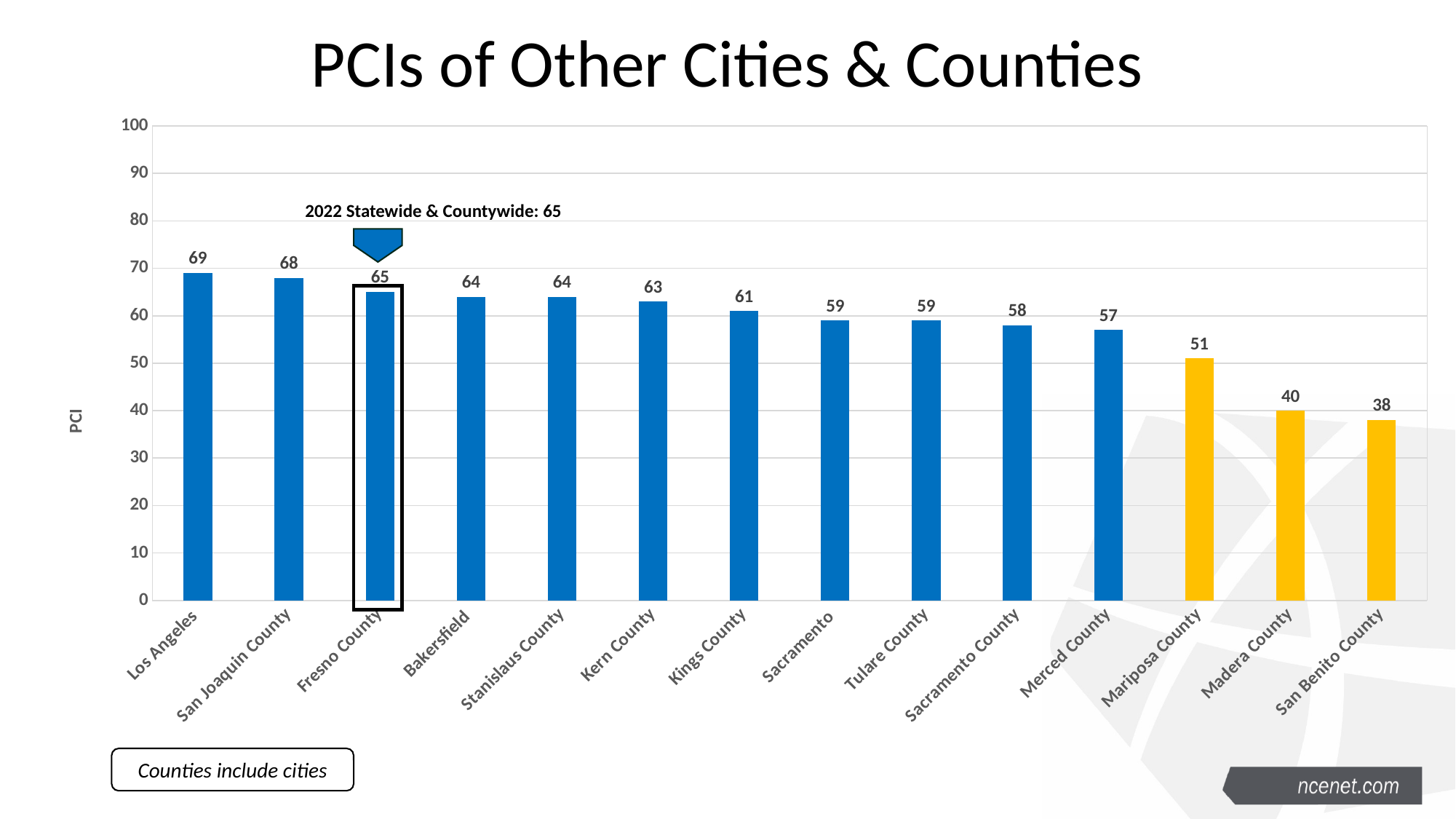

# PCIs of Other Cities & Counties

### Chart

| Category | PCI |
|---|---|
| Los Angeles  | 69.0 |
| San Joaquin County | 68.0 |
| Fresno County | 65.0 |
| Bakersfield  | 64.0 |
| Stanislaus County | 64.0 |
| Kern County | 63.0 |
| Kings County | 61.0 |
| Sacramento  | 59.0 |
| Tulare County | 59.0 |
| Sacramento County | 58.0 |
| Merced County | 57.0 |
| Mariposa County | 51.0 |
| Madera County | 40.0 |
| San Benito County | 38.0 |
2022 Statewide & Countywide: 65

Counties include cities